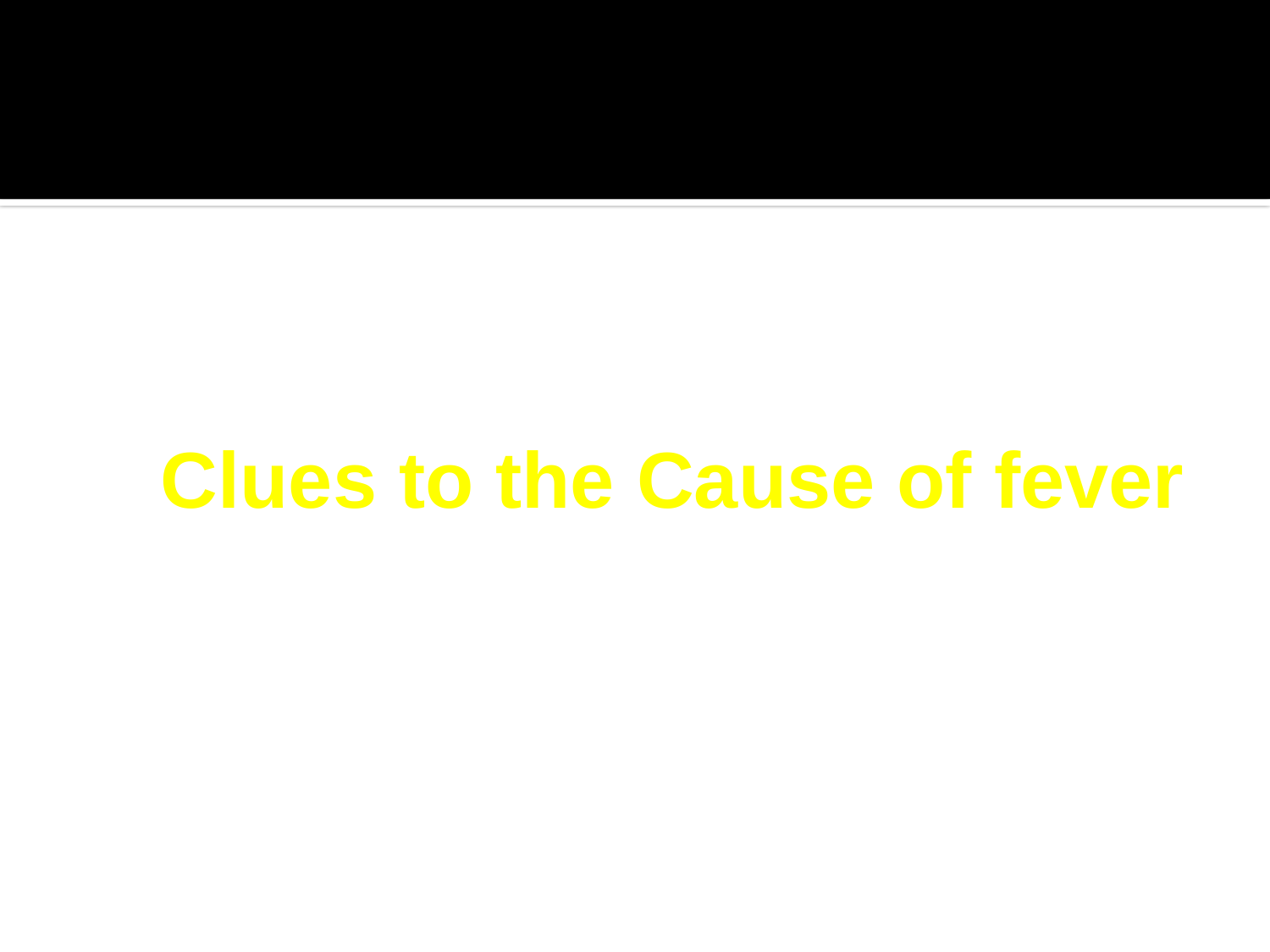

# Clues to the Cause of fever